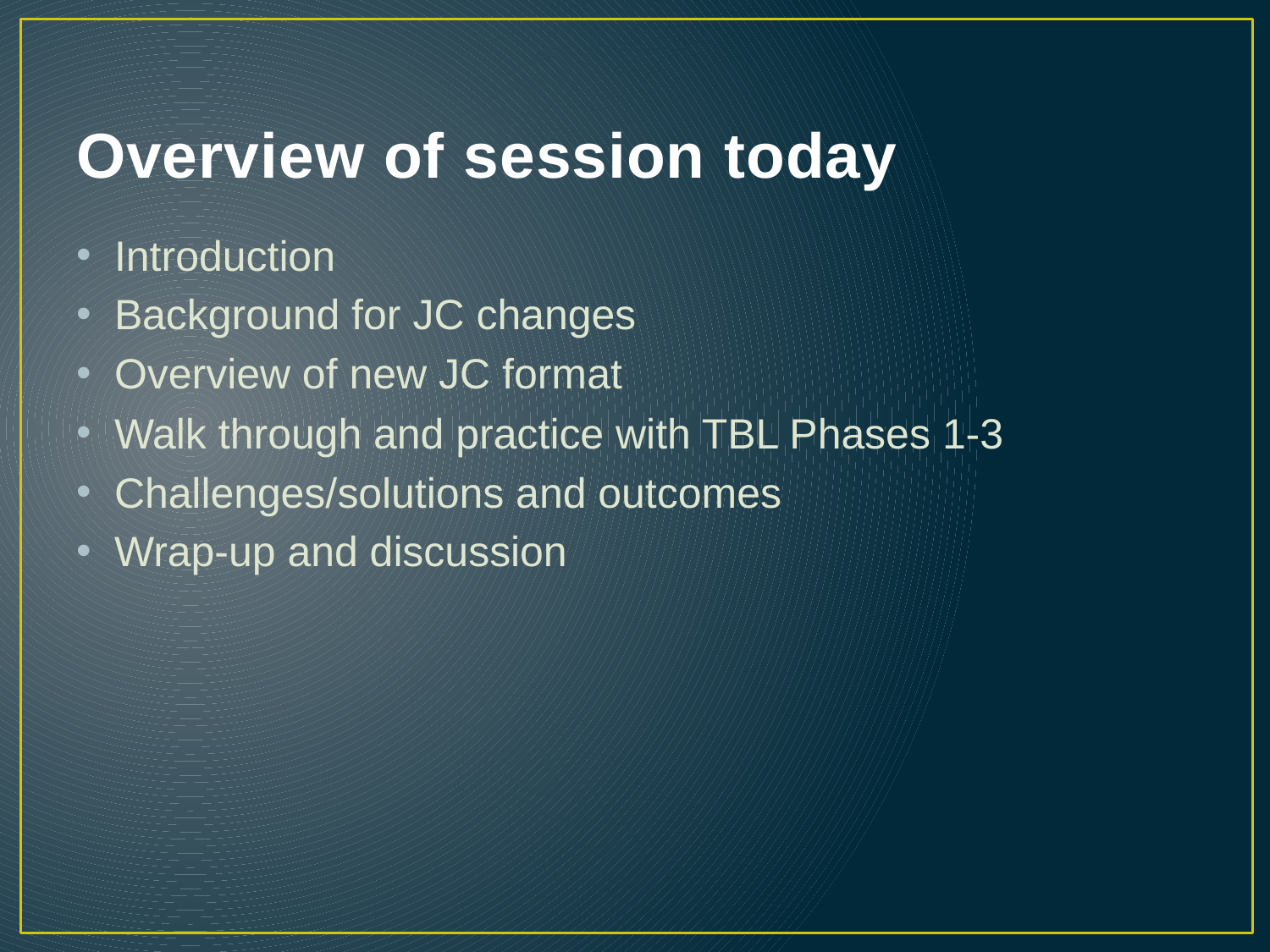

# Overview of session today
Introduction
Background for JC changes
Overview of new JC format
Walk through and practice with TBL Phases 1-3
Challenges/solutions and outcomes
Wrap-up and discussion